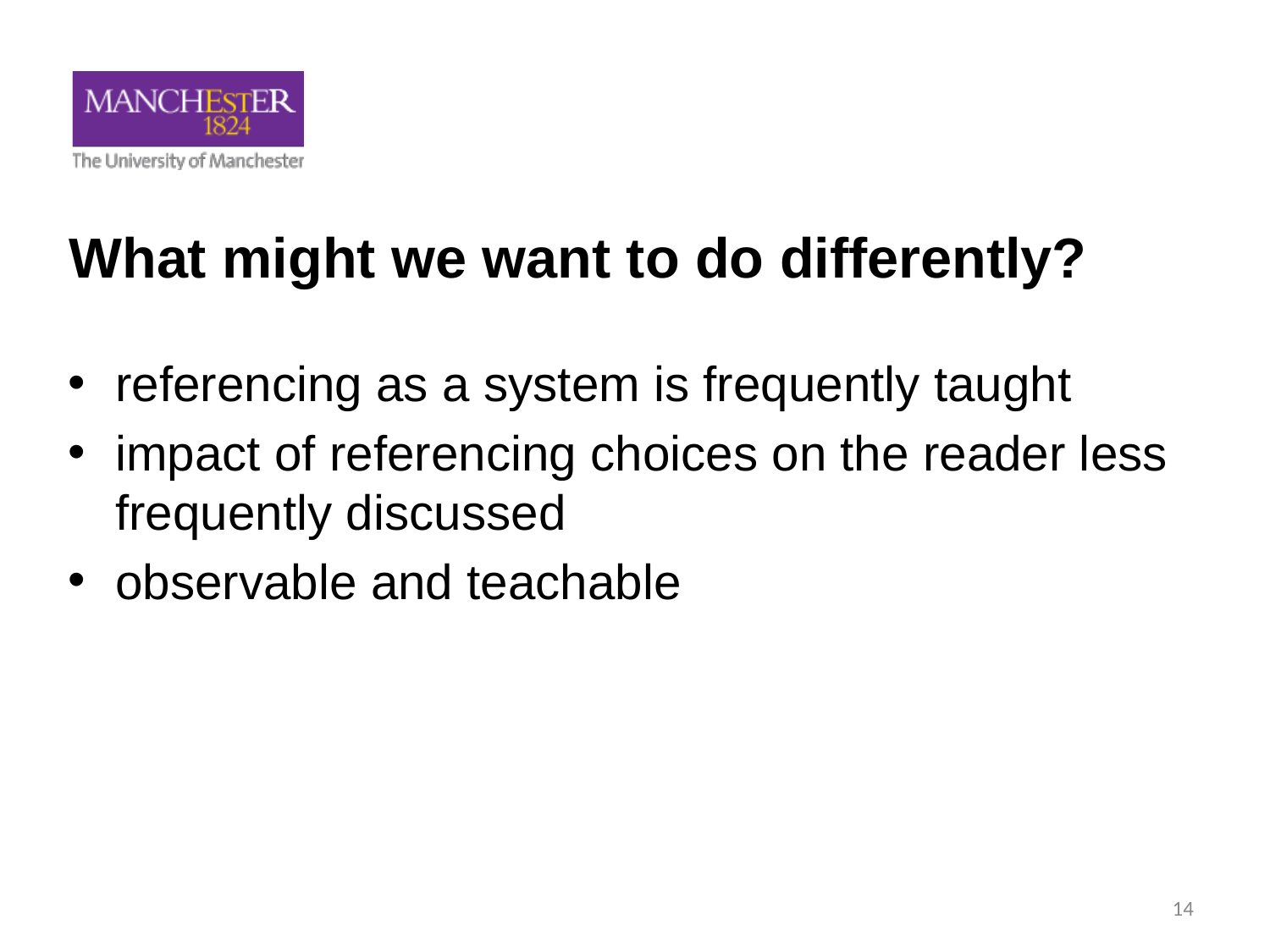

# What might we want to do differently?
referencing as a system is frequently taught
impact of referencing choices on the reader less frequently discussed
observable and teachable

14